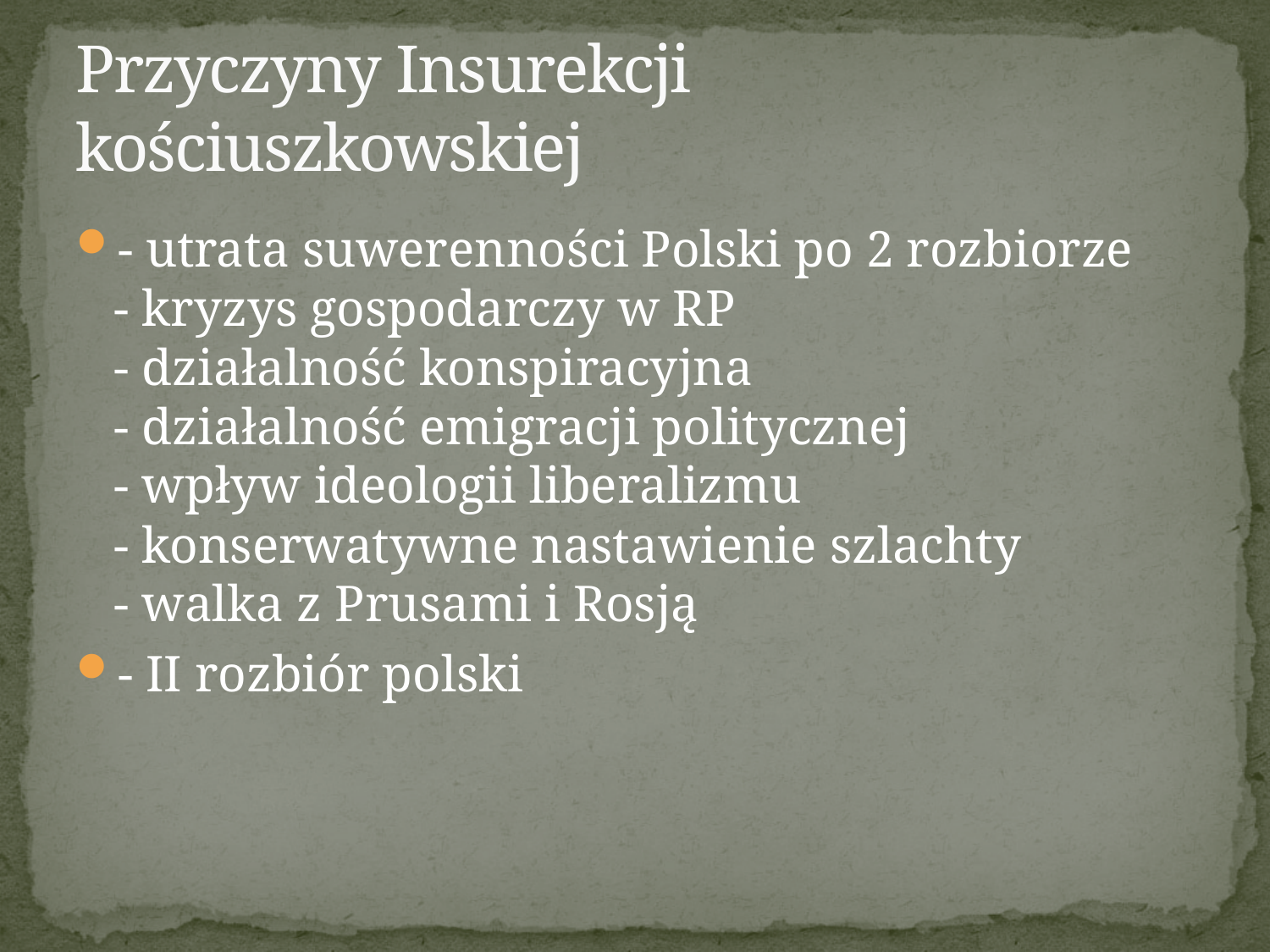

# Przyczyny Insurekcji kościuszkowskiej
- utrata suwerenności Polski po 2 rozbiorze
- kryzys gospodarczy w RP
- działalność konspiracyjna
- działalność emigracji politycznej
- wpływ ideologii liberalizmu
- konserwatywne nastawienie szlachty
- walka z Prusami i Rosją
- II rozbiór polski